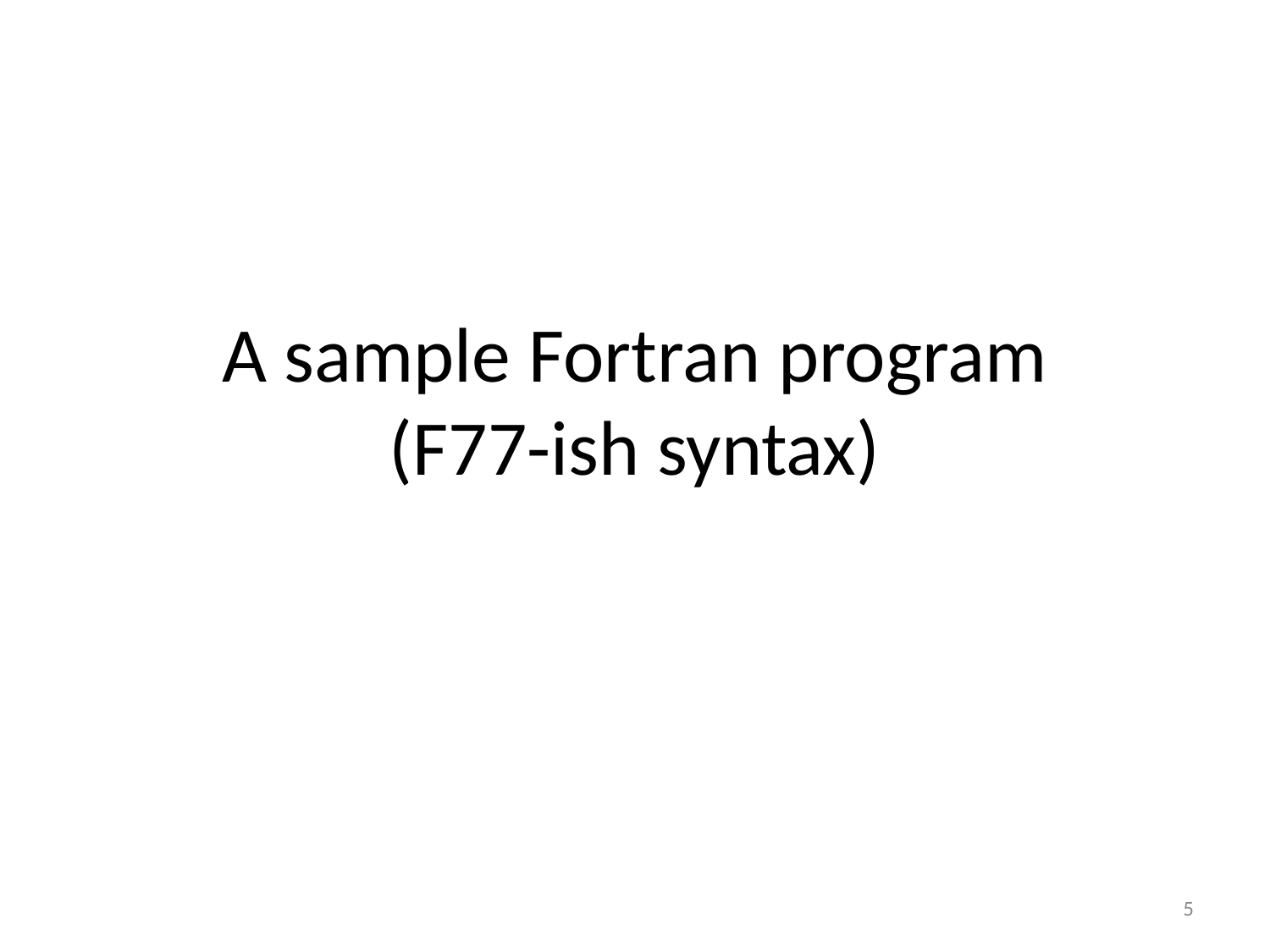

# A sample Fortran program (F77-ish syntax)

5